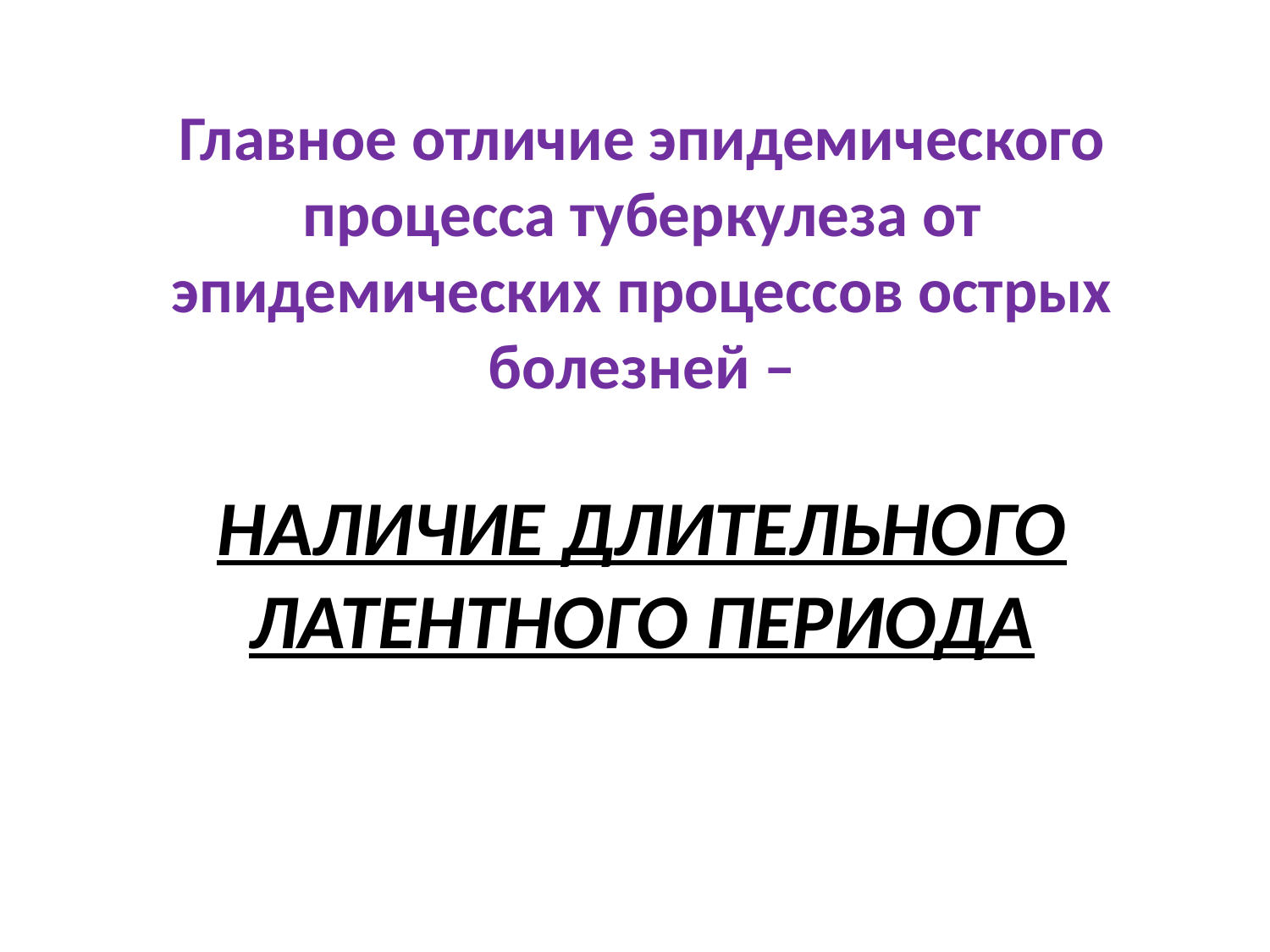

Главное отличие эпидемического процесса туберкулеза от эпидемических процессов острых болезней –

НАЛИЧИЕ ДЛИТЕЛЬНОГО ЛАТЕНТНОГО ПЕРИОДА